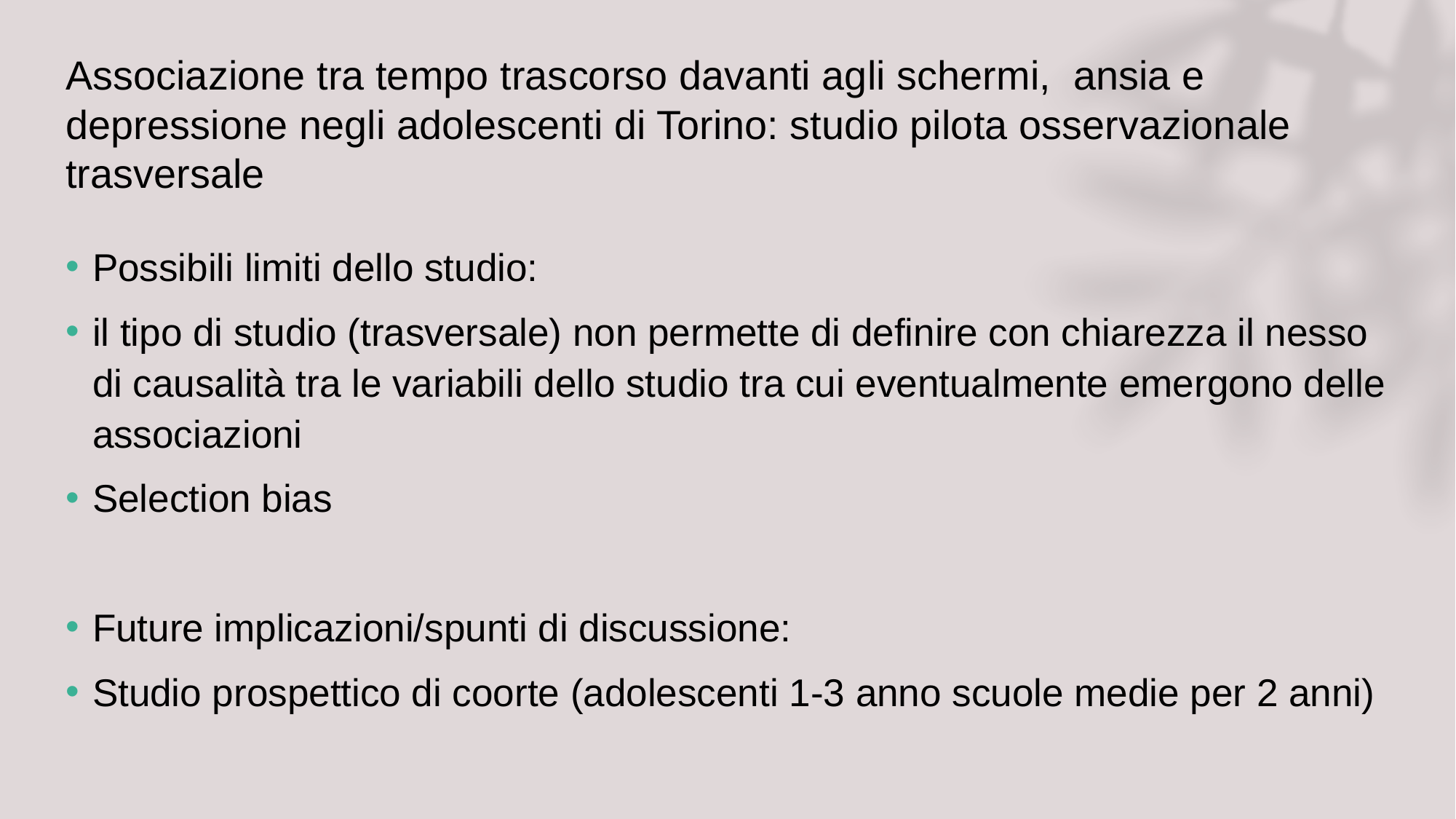

# Associazione tra tempo trascorso davanti agli schermi,  ansia e depressione negli adolescenti di Torino: studio pilota osservazionale trasversale
Possibili limiti dello studio:
il tipo di studio (trasversale) non permette di definire con chiarezza il nesso di causalità tra le variabili dello studio tra cui eventualmente emergono delle associazioni
Selection bias

Future implicazioni/spunti di discussione:
Studio prospettico di coorte (adolescenti 1-3 anno scuole medie per 2 anni)